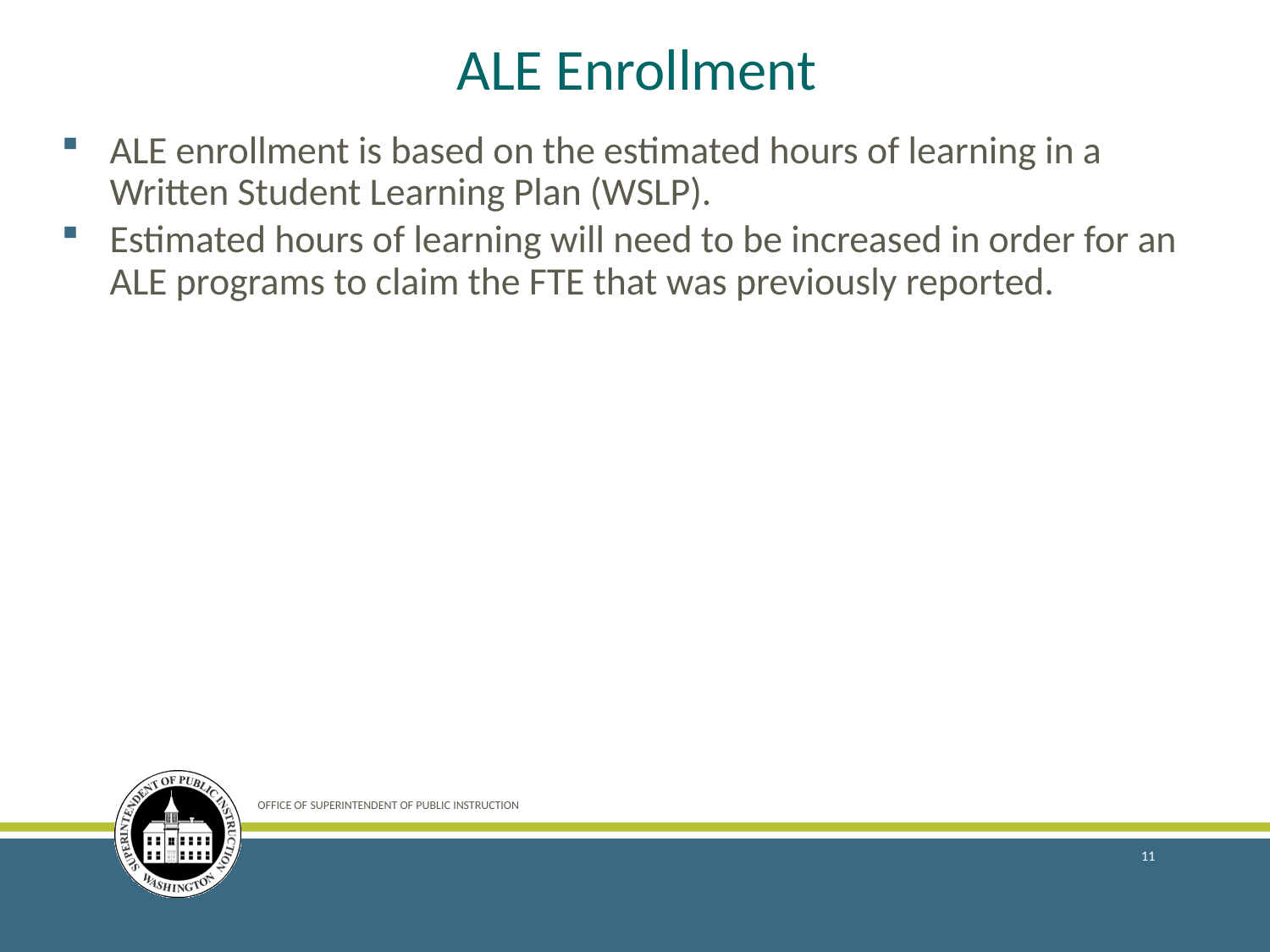

# ALE Enrollment
ALE enrollment is based on the estimated hours of learning in a Written Student Learning Plan (WSLP).
Estimated hours of learning will need to be increased in order for an ALE programs to claim the FTE that was previously reported.

OFFICE OF SUPERINTENDENT OF PUBLIC INSTRUCTION
11